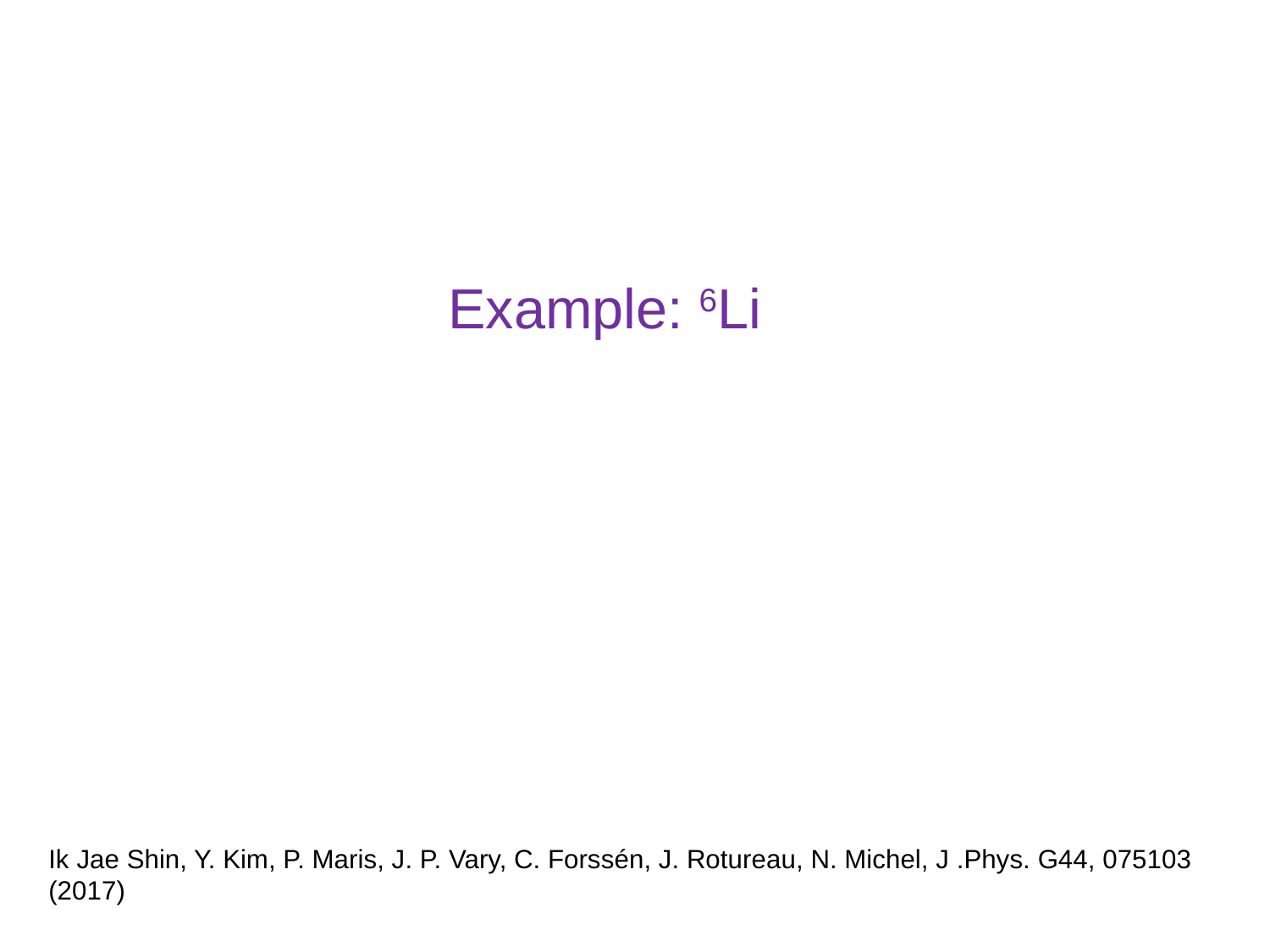

Example: 6Li
Ik Jae Shin, Y. Kim, P. Maris, J. P. Vary, C. Forssén, J. Rotureau, N. Michel, J .Phys. G44, 075103  (2017)